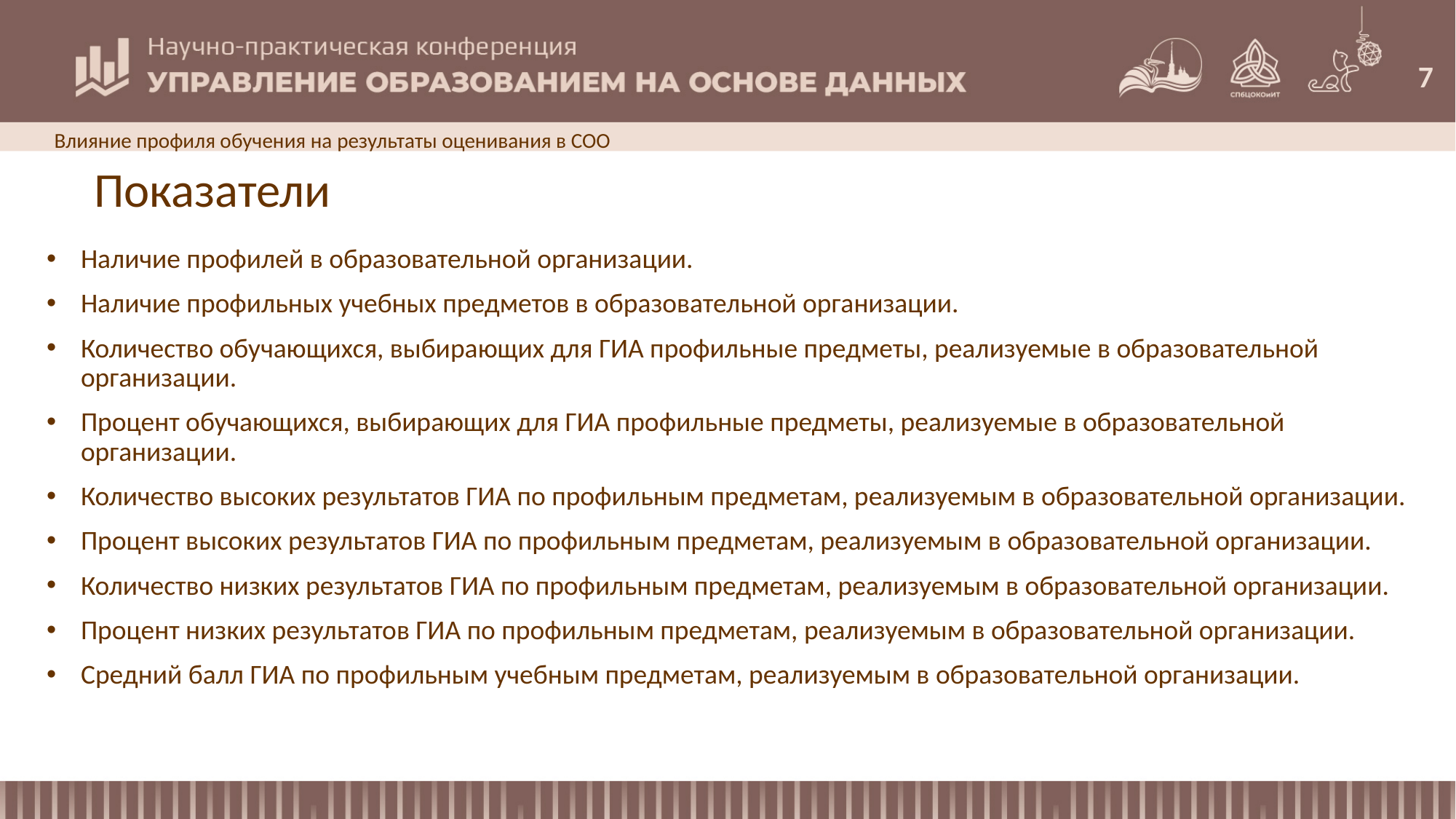

7
Влияние профиля обучения на результаты оценивания в СОО
Показатели
Наличие профилей в образовательной организации.
Наличие профильных учебных предметов в образовательной организации.
Количество обучающихся, выбирающих для ГИА профильные предметы, реализуемые в образовательной организации.
Процент обучающихся, выбирающих для ГИА профильные предметы, реализуемые в образовательной организации.
Количество высоких результатов ГИА по профильным предметам, реализуемым в образовательной организации.
Процент высоких результатов ГИА по профильным предметам, реализуемым в образовательной организации.
Количество низких результатов ГИА по профильным предметам, реализуемым в образовательной организации.
Процент низких результатов ГИА по профильным предметам, реализуемым в образовательной организации.
Средний балл ГИА по профильным учебным предметам, реализуемым в образовательной организации.